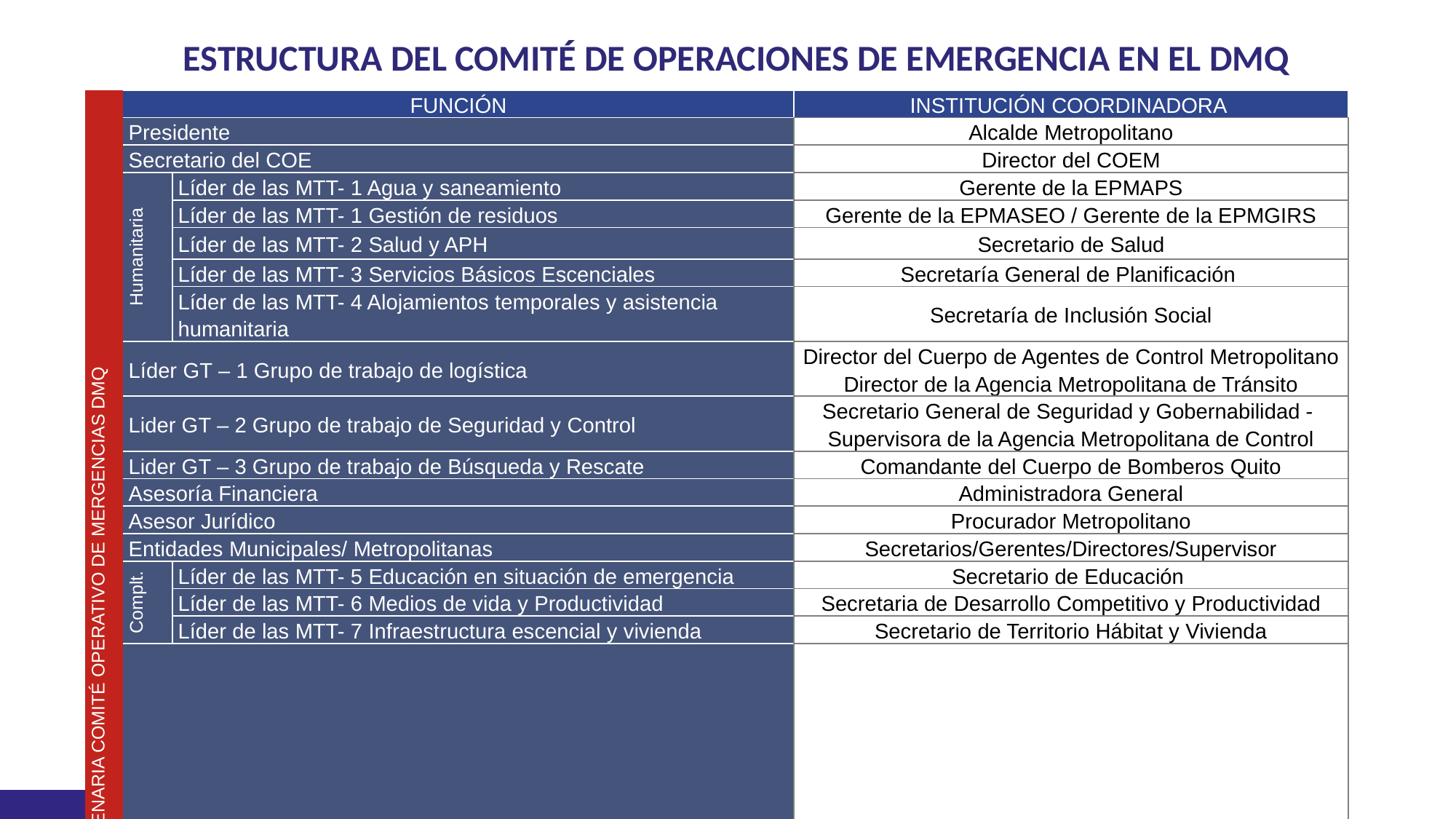

ESTRUCTURA DEL COMITÉ DE OPERACIONES DE EMERGENCIA EN EL DMQ
| PLENARIA COMITÉ OPERATIVO DE MERGENCIAS DMQ | FUNCIÓN |  | INSTITUCIÓN COORDINADORA |
| --- | --- | --- | --- |
|  | Presidente |  | Alcalde Metropolitano |
|  | Secretario del COE |  | Director del COEM |
|  | Humanitaria | Líder de las MTT- 1 Agua y saneamiento | Gerente de la EPMAPS |
|  |  | Líder de las MTT- 1 Gestión de residuos | Gerente de la EPMASEO / Gerente de la EPMGIRS |
|  |  | Líder de las MTT- 2 Salud y APH | Secretario de Salud |
|  |  | Líder de las MTT- 3 Servicios Básicos Escenciales | Secretaría General de Planificación |
|  |  | Líder de las MTT- 4 Alojamientos temporales y asistencia humanitaria | Secretaría de Inclusión Social |
|  | Líder GT – 1 Grupo de trabajo de logística |  | Director del Cuerpo de Agentes de Control Metropolitano Director de la Agencia Metropolitana de Tránsito |
|  | Lider GT – 2 Grupo de trabajo de Seguridad y Control |  | Secretario General de Seguridad y Gobernabilidad - Supervisora de la Agencia Metropolitana de Control |
|  | Lider GT – 3 Grupo de trabajo de Búsqueda y Rescate |  | Comandante del Cuerpo de Bomberos Quito |
|  | Asesoría Financiera |  | Administradora General |
|  | Asesor Jurídico |  | Procurador Metropolitano |
|  | Entidades Municipales/ Metropolitanas |  | Secretarios/Gerentes/Directores/Supervisor |
|  | Complt. | Líder de las MTT- 5 Educación en situación de emergencia | Secretario de Educación |
|  |  | Líder de las MTT- 6 Medios de vida y Productividad | Secretaria de Desarrollo Competitivo y Productividad |
|  |  | Líder de las MTT- 7 Infraestructura escencial y vivienda | Secretario de Territorio Hábitat y Vivienda |
|  | Asistencia Técnica |  | Director/a Metropolitano de Gestión de Riesgos |